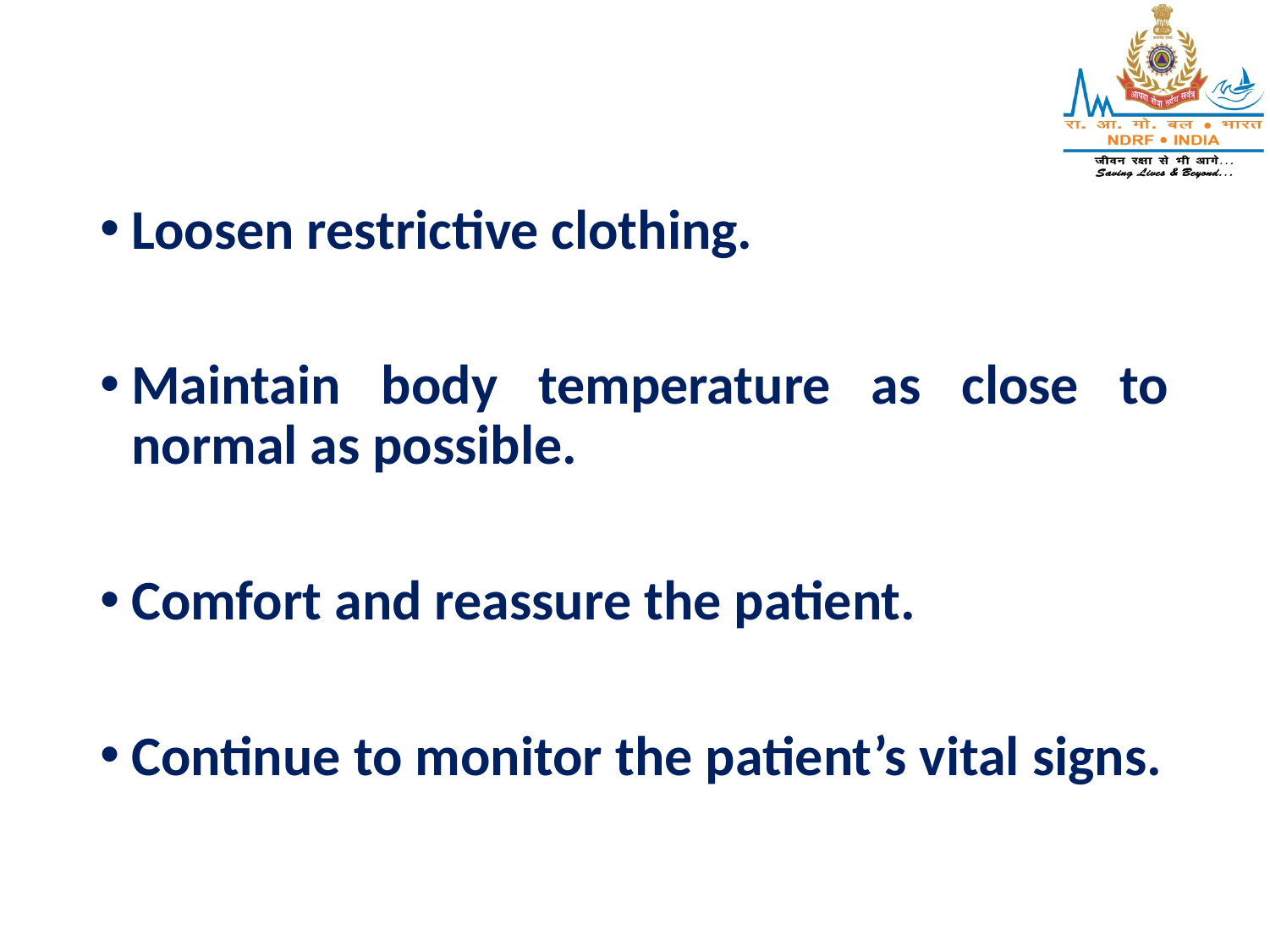

Loosen restrictive clothing.

Maintain body temperature as close to normal as possible.

Comfort and reassure the patient.

Continue to monitor the patient’s vital signs.